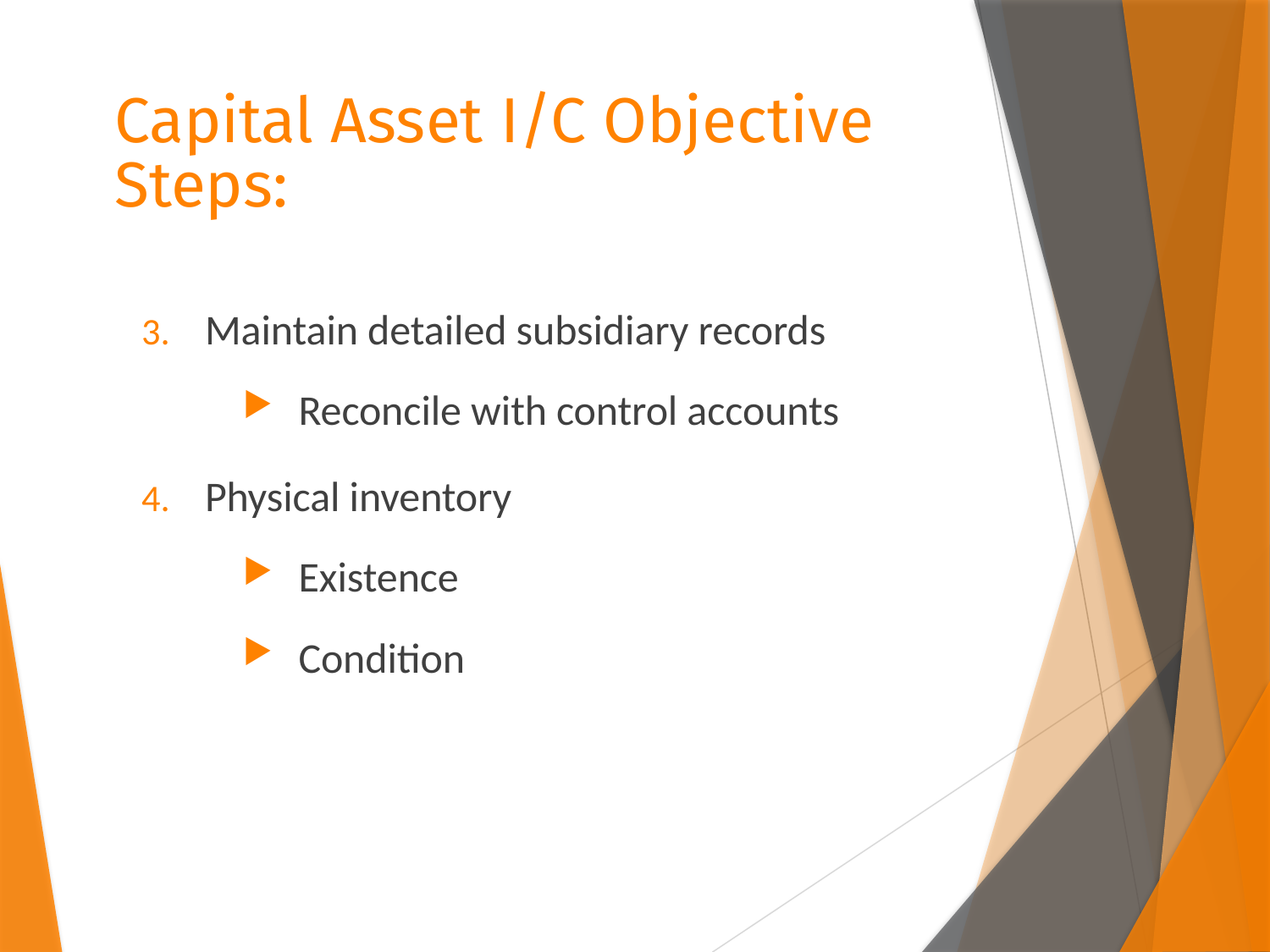

# Capital Asset I/C Objective Steps:
Maintain detailed subsidiary records
Reconcile with control accounts
Physical inventory
Existence
Condition